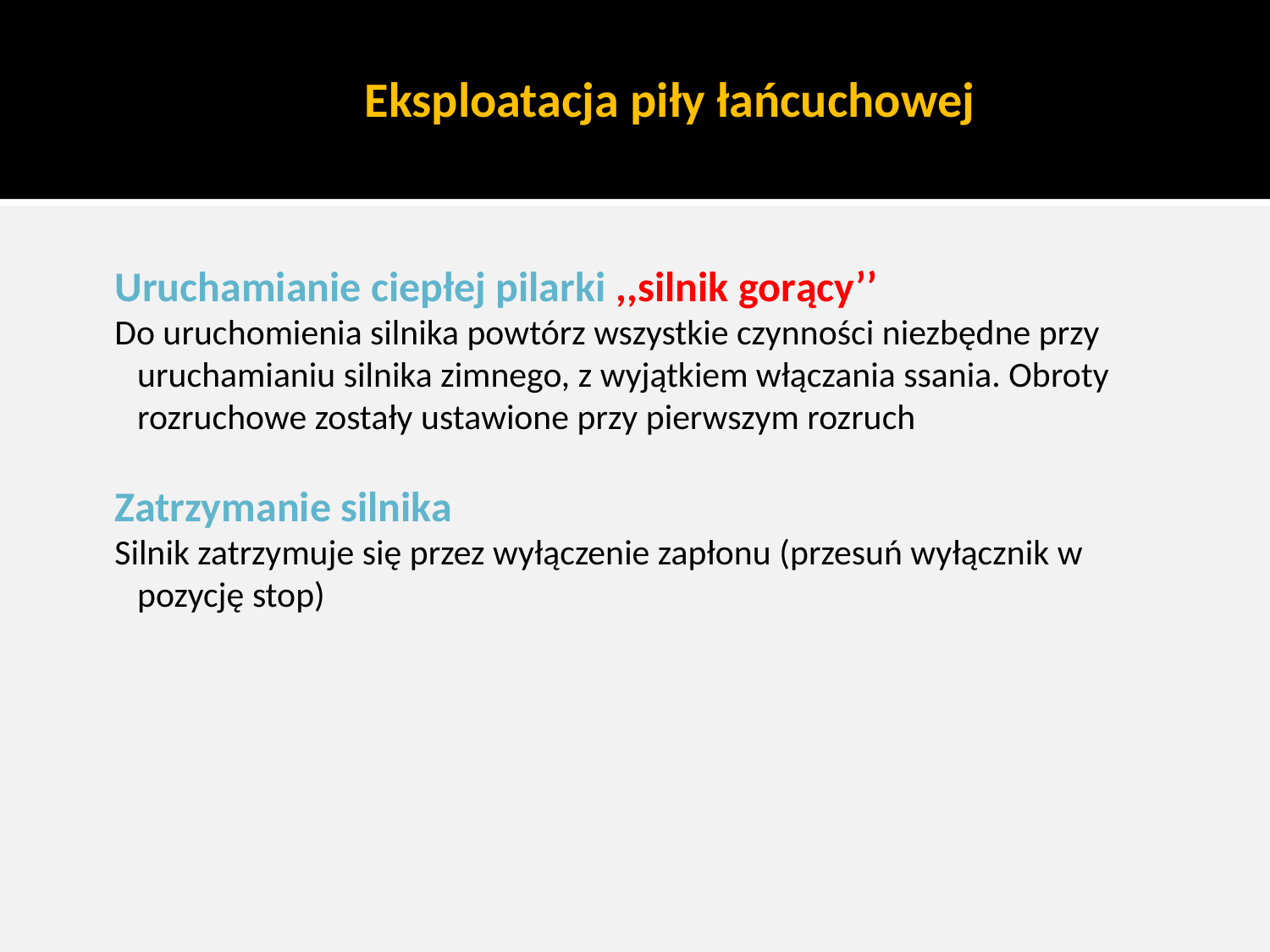

# Eksploatacja piły łańcuchowej
Uruchamianie ciepłej pilarki ,,silnik gorący’’
Do uruchomienia silnika powtórz wszystkie czynności niezbędne przy uruchamianiu silnika zimnego, z wyjątkiem włączania ssania. Obroty rozruchowe zostały ustawione przy pierwszym rozruch

Zatrzymanie silnika
Silnik zatrzymuje się przez wyłączenie zapłonu (przesuń wyłącznik w pozycję stop)